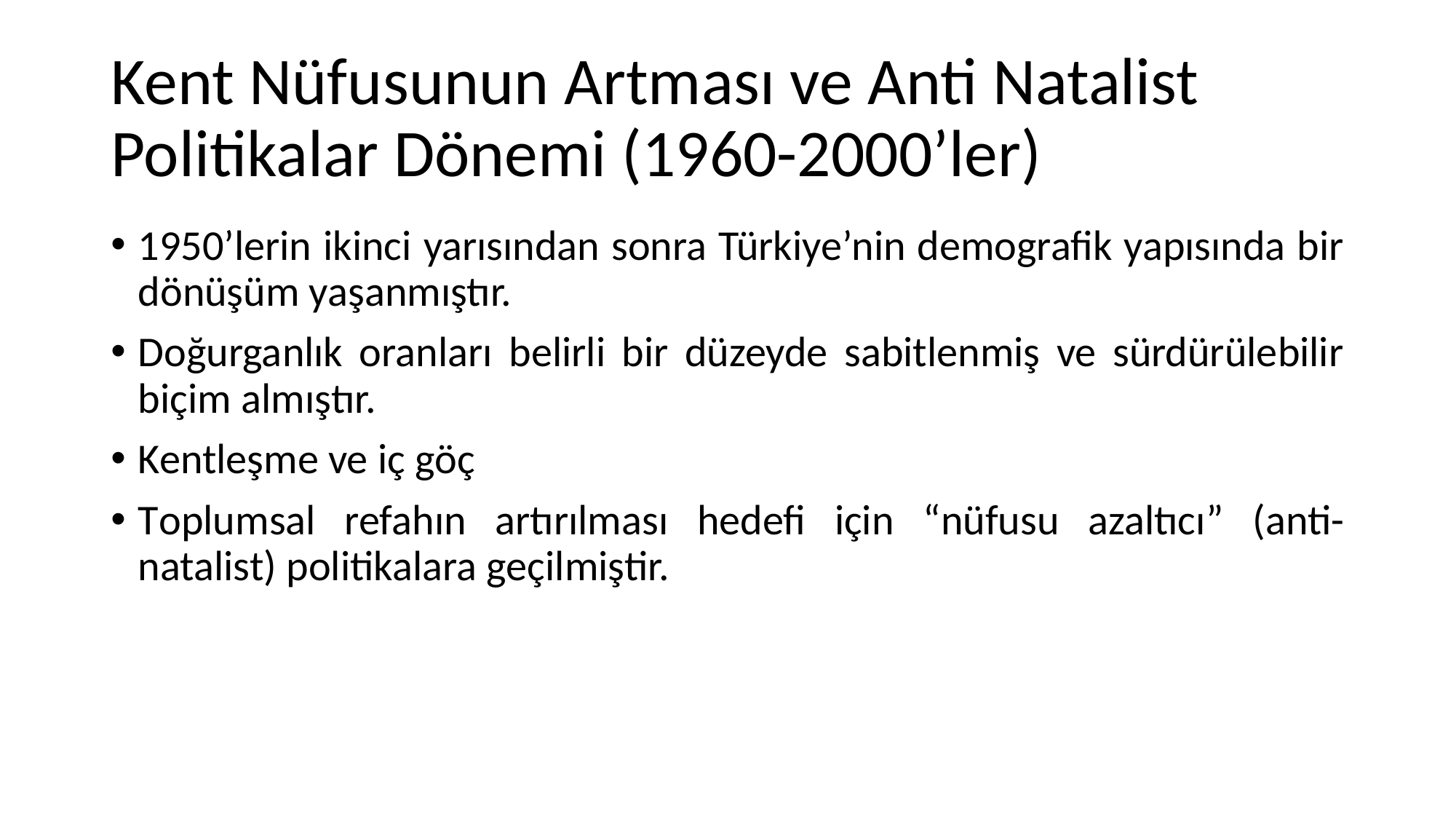

# Kent Nüfusunun Artması ve Anti Natalist Politikalar Dönemi (1960-2000’ler)
1950’lerin ikinci yarısından sonra Türkiye’nin demografik yapısında bir dönüşüm yaşanmıştır.
Doğurganlık oranları belirli bir düzeyde sabitlenmiş ve sürdürülebilir biçim almıştır.
Kentleşme ve iç göç
Toplumsal refahın artırılması hedefi için “nüfusu azaltıcı” (anti-natalist) politikalara geçilmiştir.